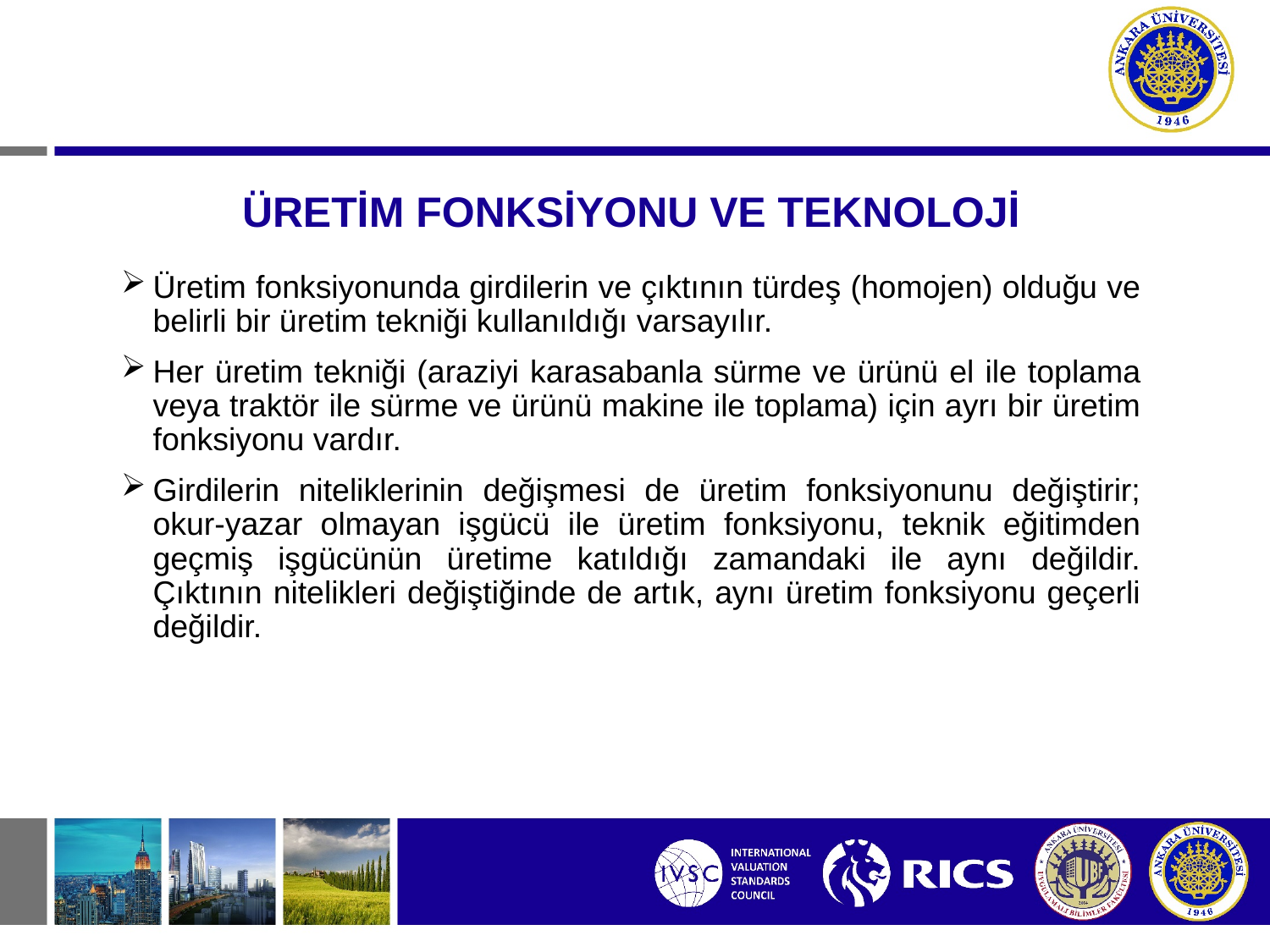

# ÜRETİM FONKSİYONU VE TEKNOLOJİ
Üretim fonksiyonunda girdilerin ve çıktının türdeş (homojen) olduğu ve belirli bir üretim tekniği kullanıldığı varsayılır.
Her üretim tekniği (araziyi karasabanla sürme ve ürünü el ile toplama veya traktör ile sürme ve ürünü makine ile toplama) için ayrı bir üretim fonksiyonu vardır.
Girdilerin niteliklerinin değişmesi de üretim fonksiyonunu değiştirir; okur-yazar olmayan işgücü ile üretim fonksiyonu, teknik eğitimden geçmiş işgücünün üretime katıldığı zamandaki ile aynı değildir. Çıktının nitelikleri değiştiğinde de artık, aynı üretim fonksiyonu geçerli değildir.